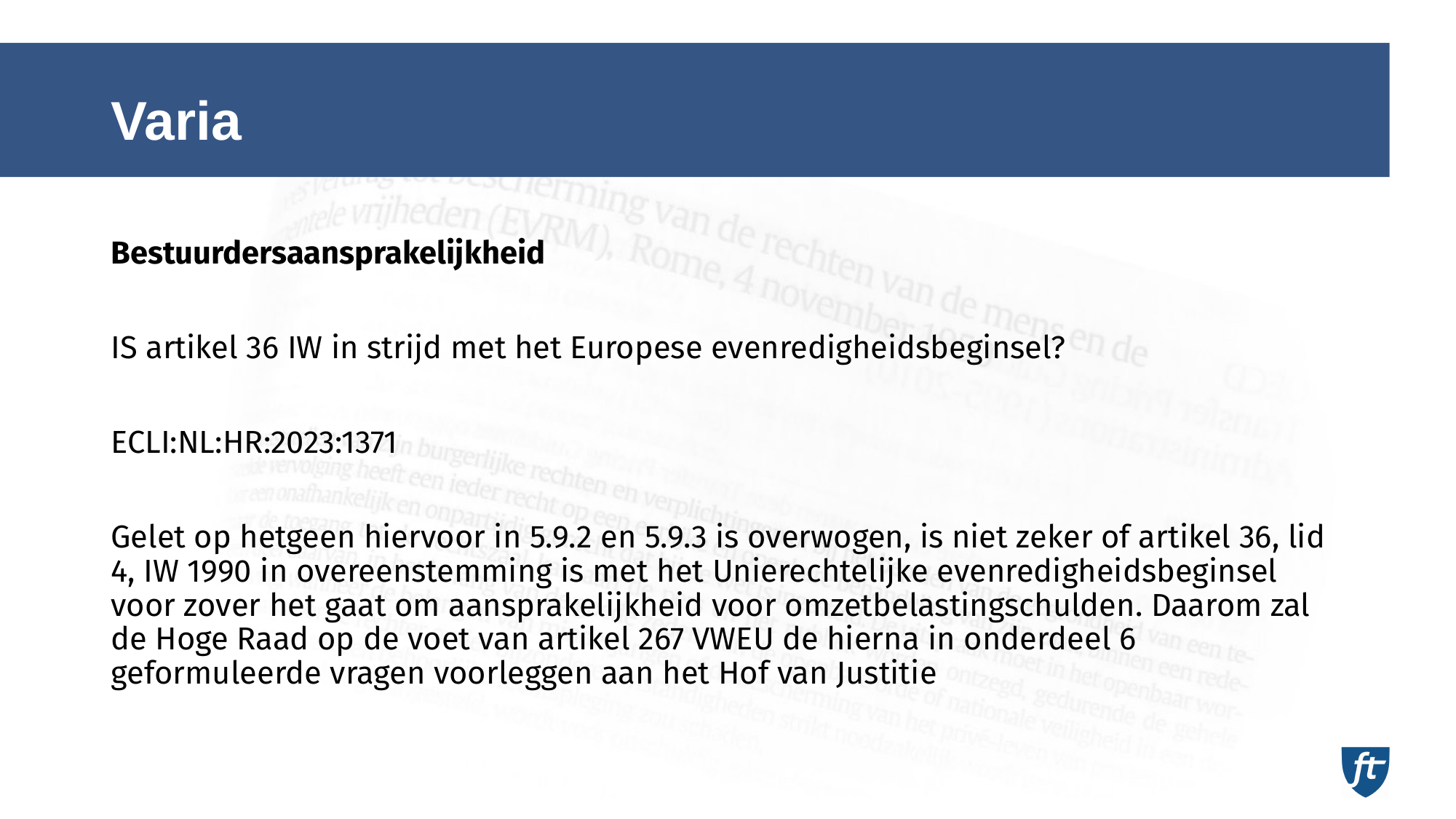

# Varia
Bestuurdersaansprakelijkheid

IS artikel 36 IW in strijd met het Europese evenredigheidsbeginsel?

ECLI:NL:HR:2023:1371

Gelet op hetgeen hiervoor in 5.9.2 en 5.9.3 is overwogen, is niet zeker of artikel 36, lid 4, IW 1990 in overeenstemming is met het Unierechtelijke evenredigheidsbeginsel voor zover het gaat om aansprakelijkheid voor omzetbelastingschulden. Daarom zal de Hoge Raad op de voet van artikel 267 VWEU de hierna in onderdeel 6 geformuleerde vragen voorleggen aan het Hof van Justitie